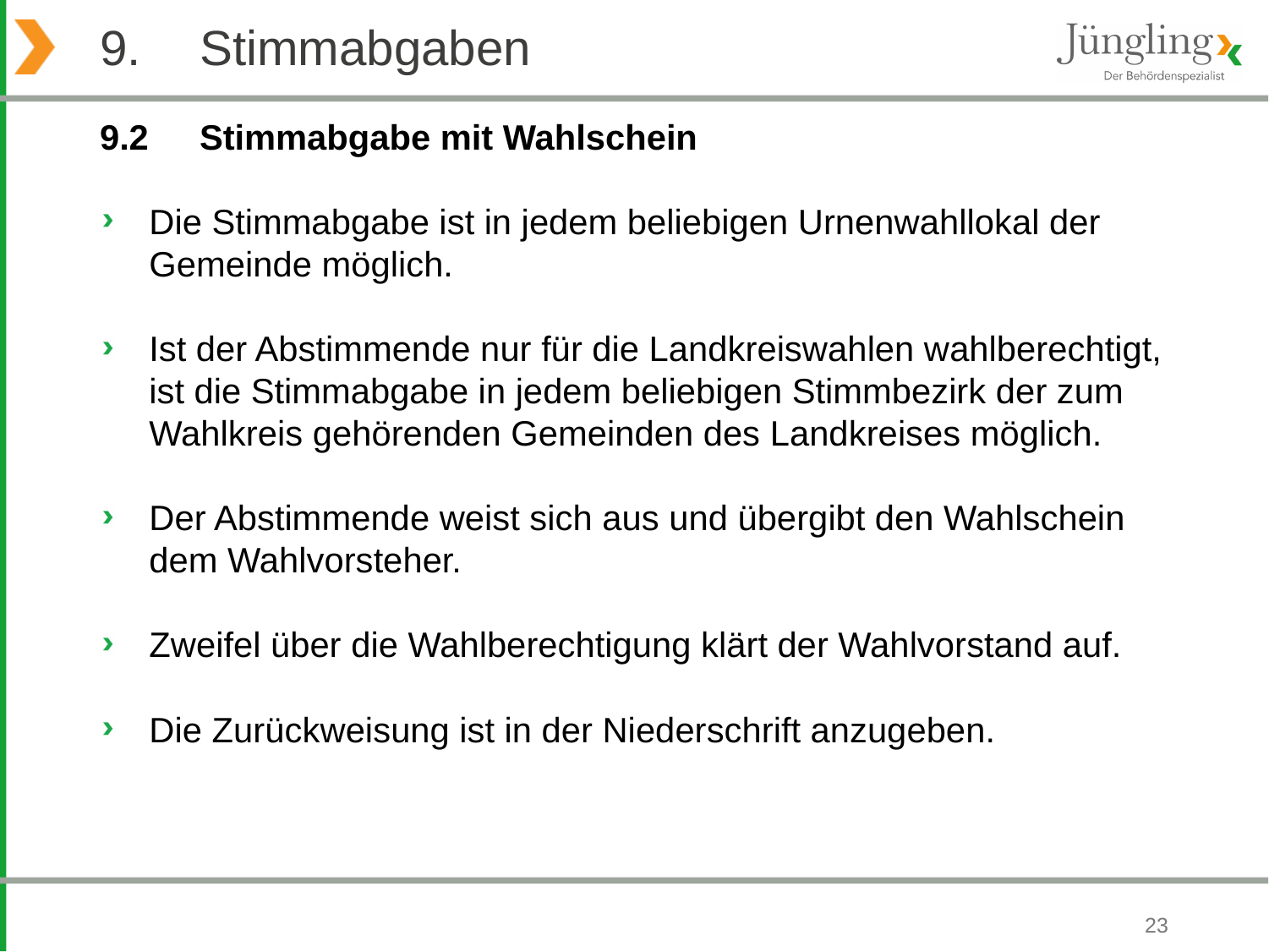

# 9. 	Stimmabgaben
9.2 	Stimmabgabe mit Wahlschein

Die Stimmabgabe ist in jedem beliebigen Urnenwahllokal der Gemeinde möglich.

Ist der Abstimmende nur für die Landkreiswahlen wahlberechtigt, ist die Stimmabgabe in jedem beliebigen Stimmbezirk der zum Wahlkreis gehörenden Gemeinden des Landkreises möglich.

Der Abstimmende weist sich aus und übergibt den Wahlschein dem Wahlvorsteher.

Zweifel über die Wahlberechtigung klärt der Wahlvorstand auf.

Die Zurückweisung ist in der Niederschrift anzugeben.

23